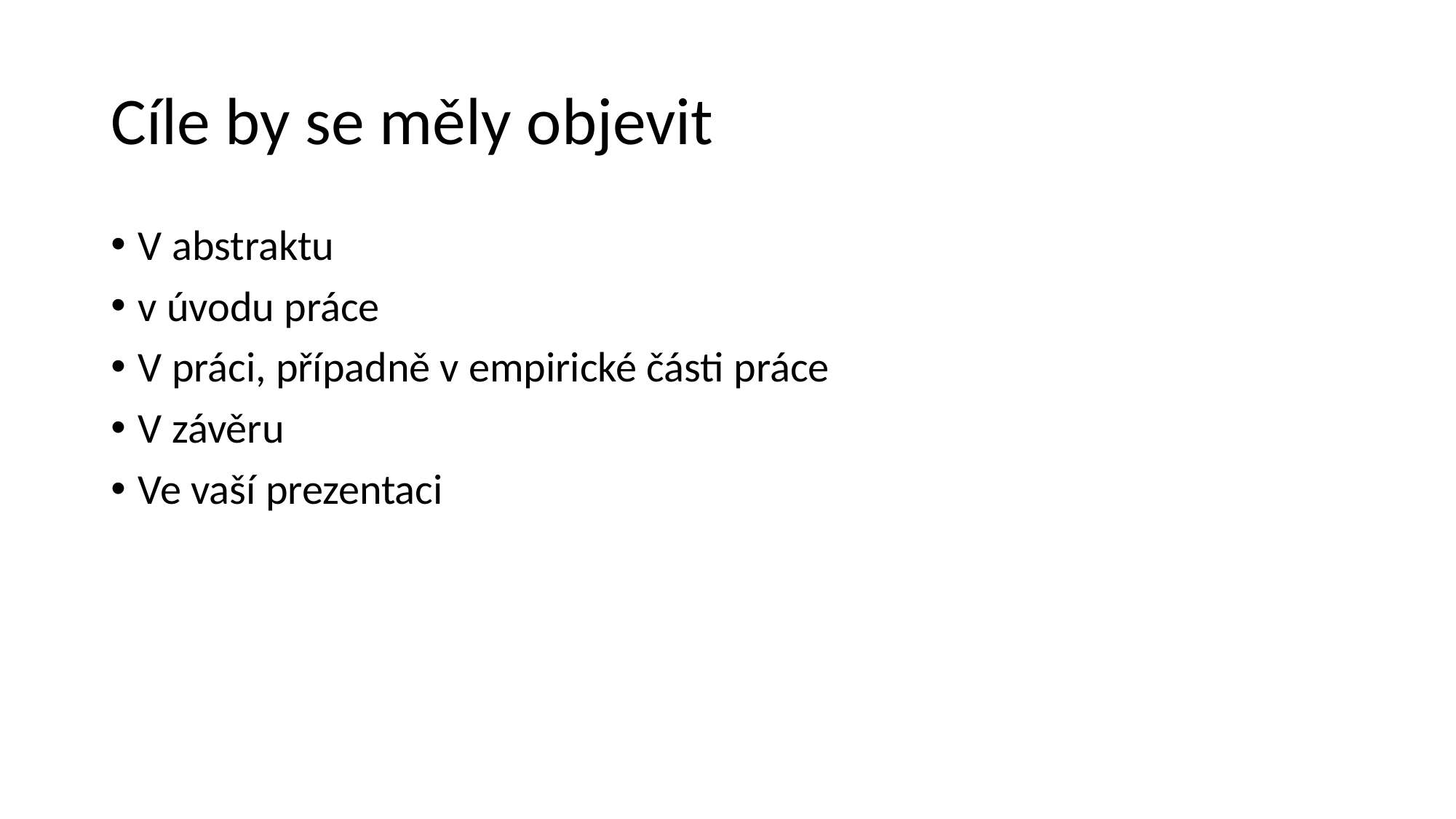

# Cíle by se měly objevit
V abstraktu
v úvodu práce
V práci, případně v empirické části práce
V závěru
Ve vaší prezentaci